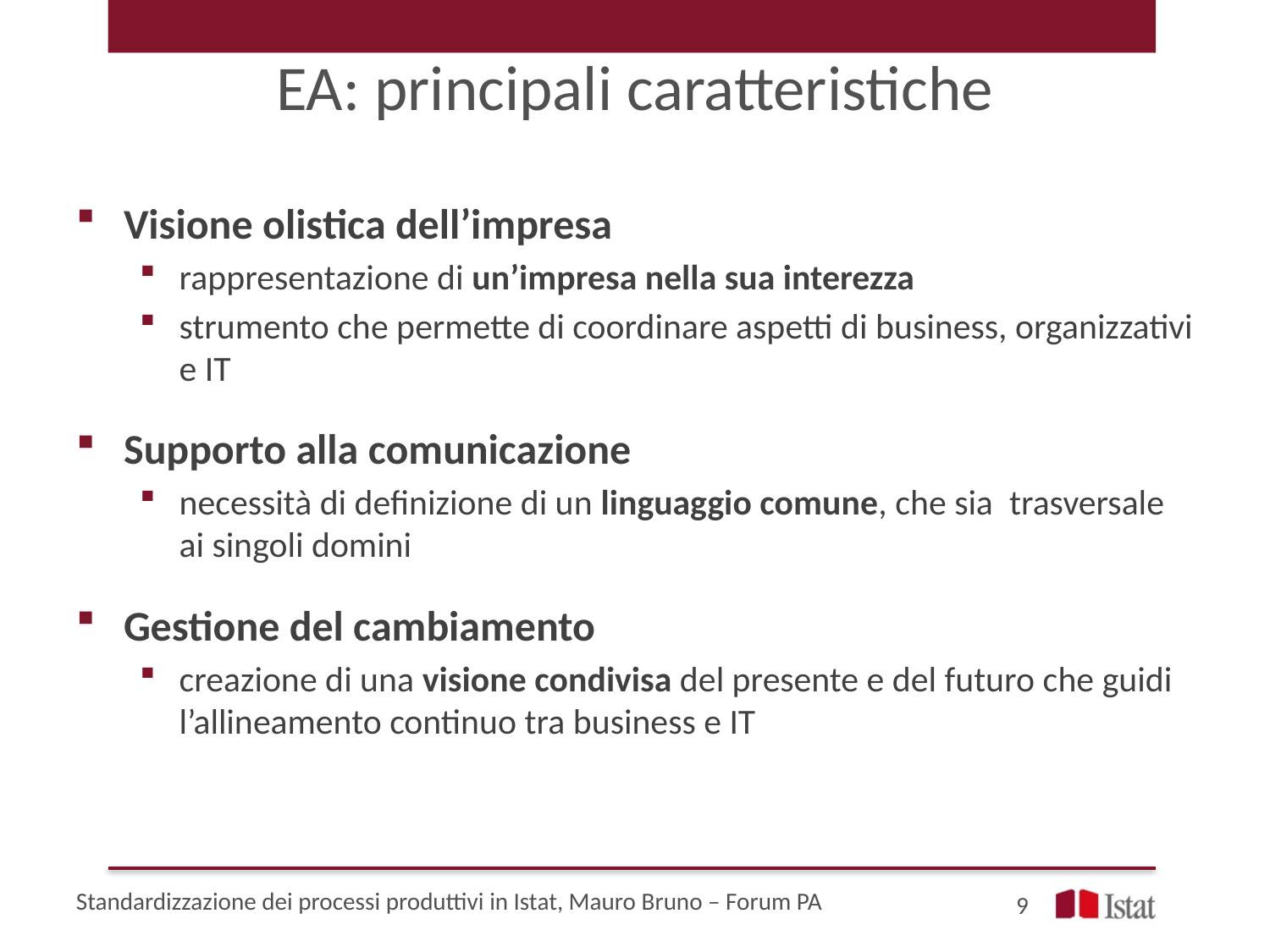

# EA: principali caratteristiche
Visione olistica dell’impresa
rappresentazione di un’impresa nella sua interezza
strumento che permette di coordinare aspetti di business, organizzativi e IT
Supporto alla comunicazione
necessità di definizione di un linguaggio comune, che sia  trasversale ai singoli domini
Gestione del cambiamento
creazione di una visione condivisa del presente e del futuro che guidi l’allineamento continuo tra business e IT

Standardizzazione dei processi produttivi in Istat, Mauro Bruno – Forum PA
9